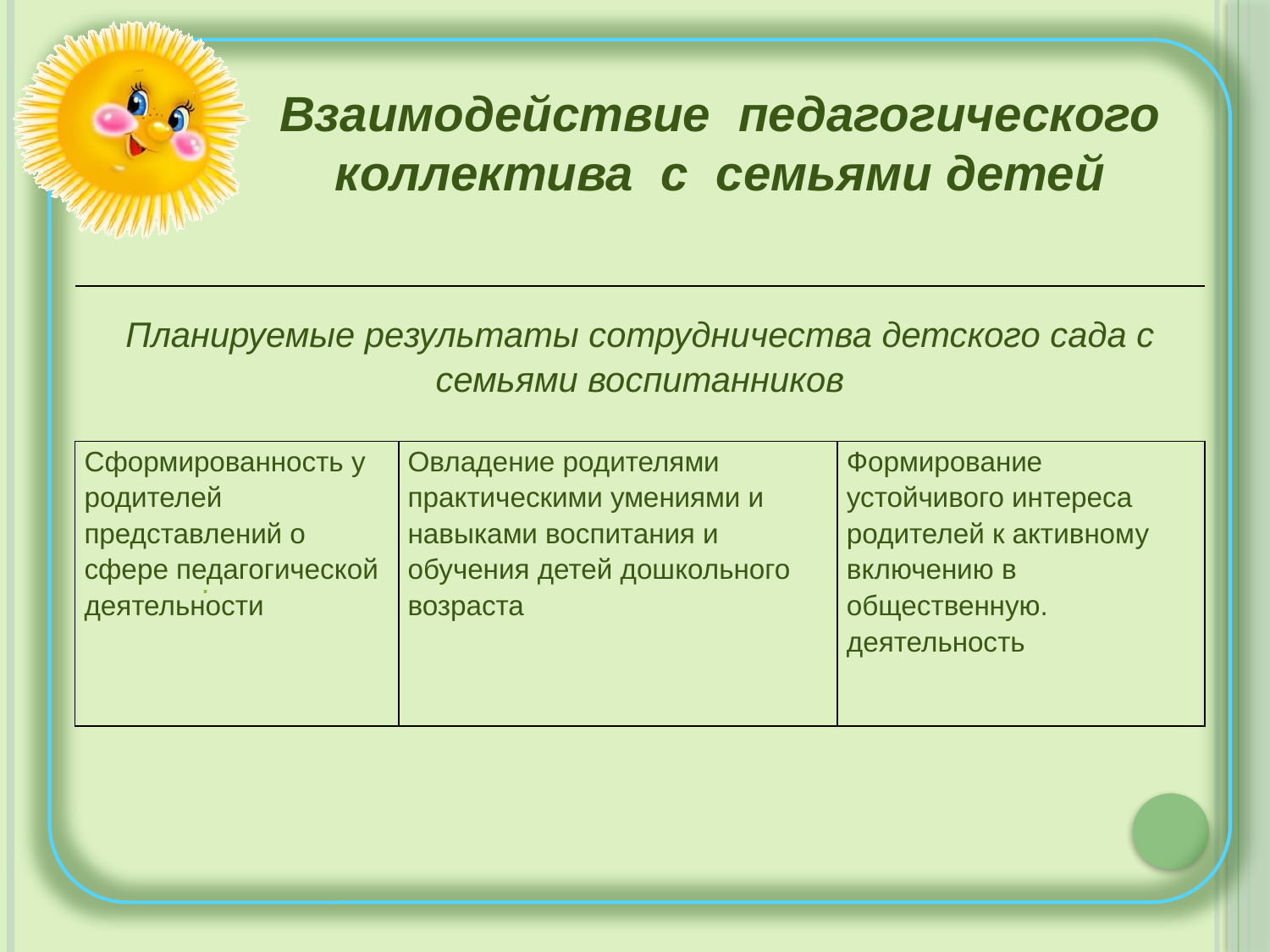

Взаимодействие  педагогического коллектива  с  семьями детей
| Планируемые результаты сотрудничества детского сада с семьями воспитанников |  |  |
| --- | --- | --- |
| Сформированность у родителей представлений о сфере педагогической деятельности | Овладение родителями практическими умениями и навыками воспитания и обучения детей дошкольного возраста | Формирование устойчивого интереса родителей к активному включению в общественную. деятельность |
.